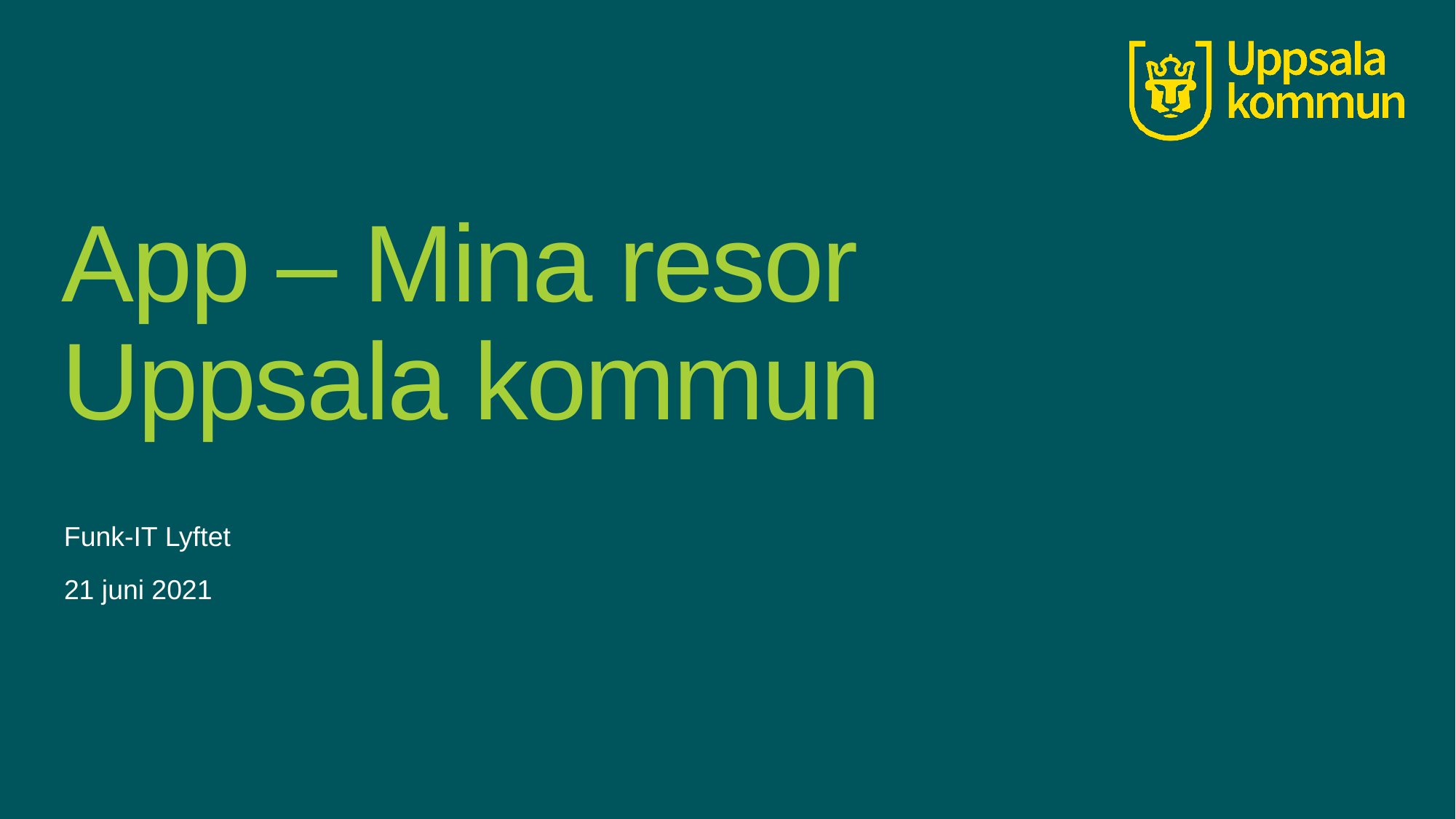

# App – Mina resor Uppsala kommun
Funk-IT Lyftet
21 juni 2021